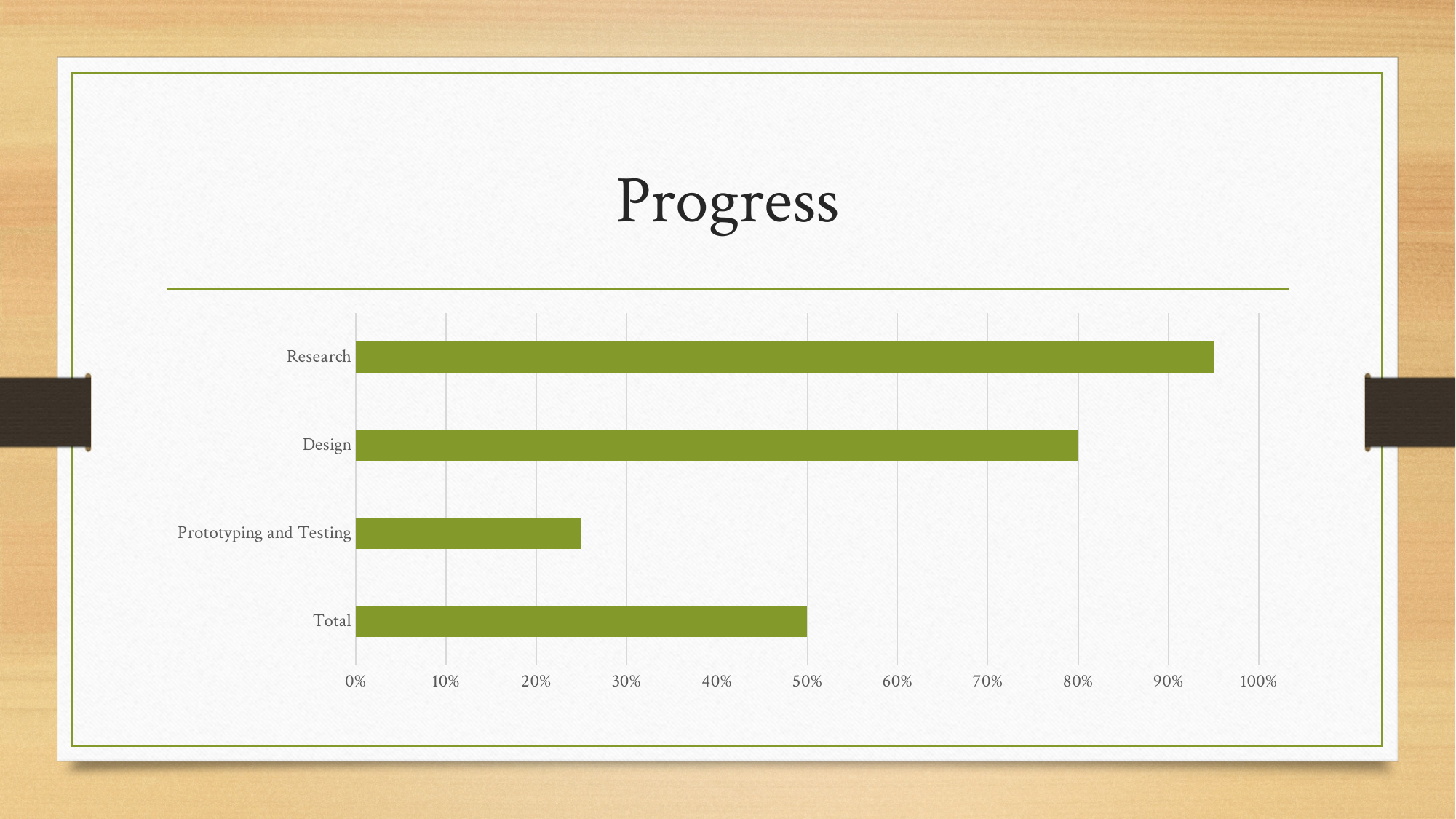

# Progress

### Chart

| Category | Series 1 |
|---|---|
| Total | 0.5 |
| Prototyping and Testing | 0.25 |
| Design | 0.8 |
| Research | 0.95 |